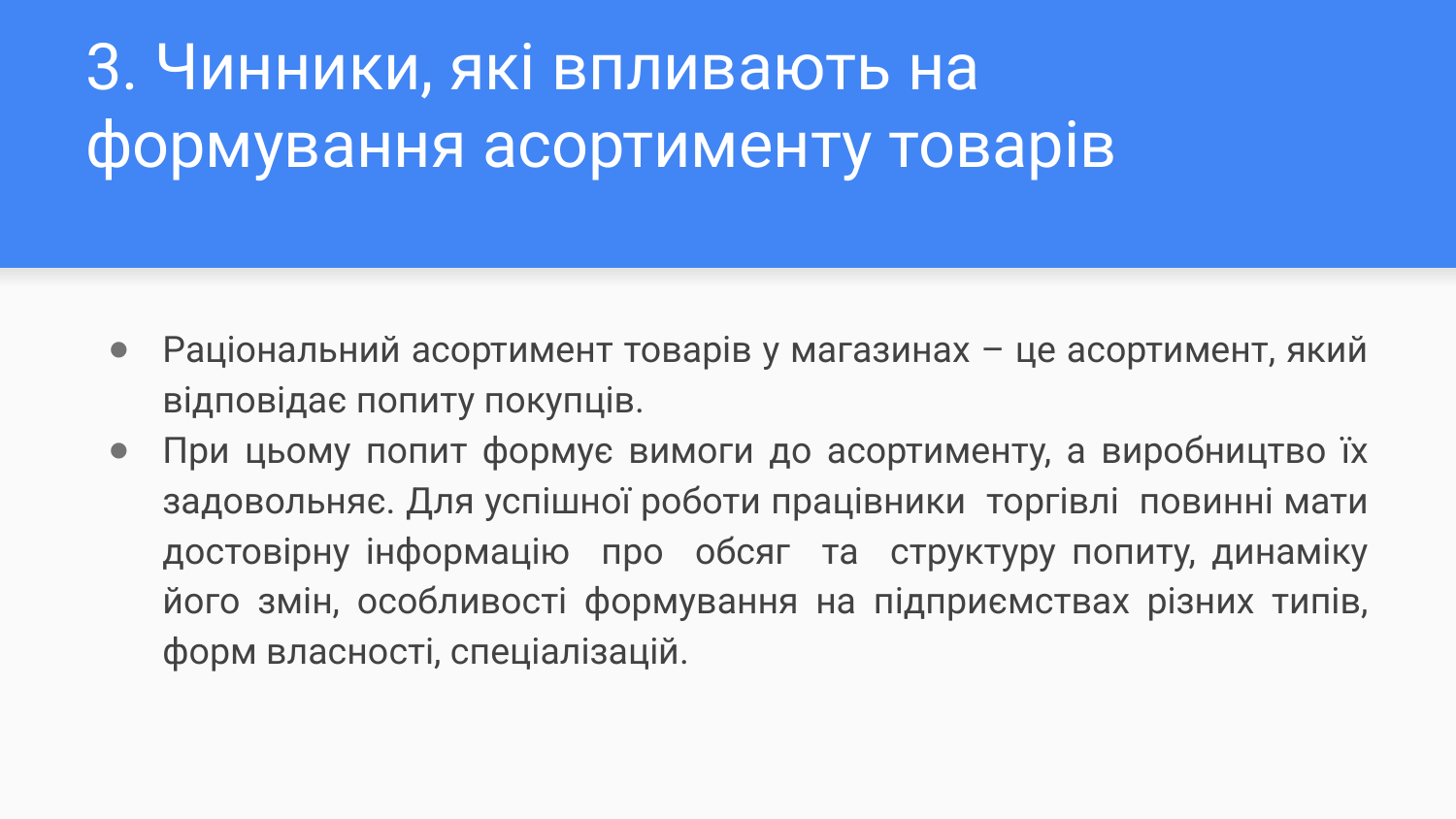

# 3. Чинники, які впливають на формування асортименту товарів
Раціональний асортимент товарів у магазинах – це асортимент, який відповідає попиту покупців.
При цьому попит формує вимоги до асортименту, а виробництво їх задовольняє. Для успішної роботи працівники  торгівлі  повинні мати достовірну інформацію  про  обсяг  та  структуру попиту, динаміку його змін, особливості формування на підприємствах різних типів, форм власності, спеціалізацій.